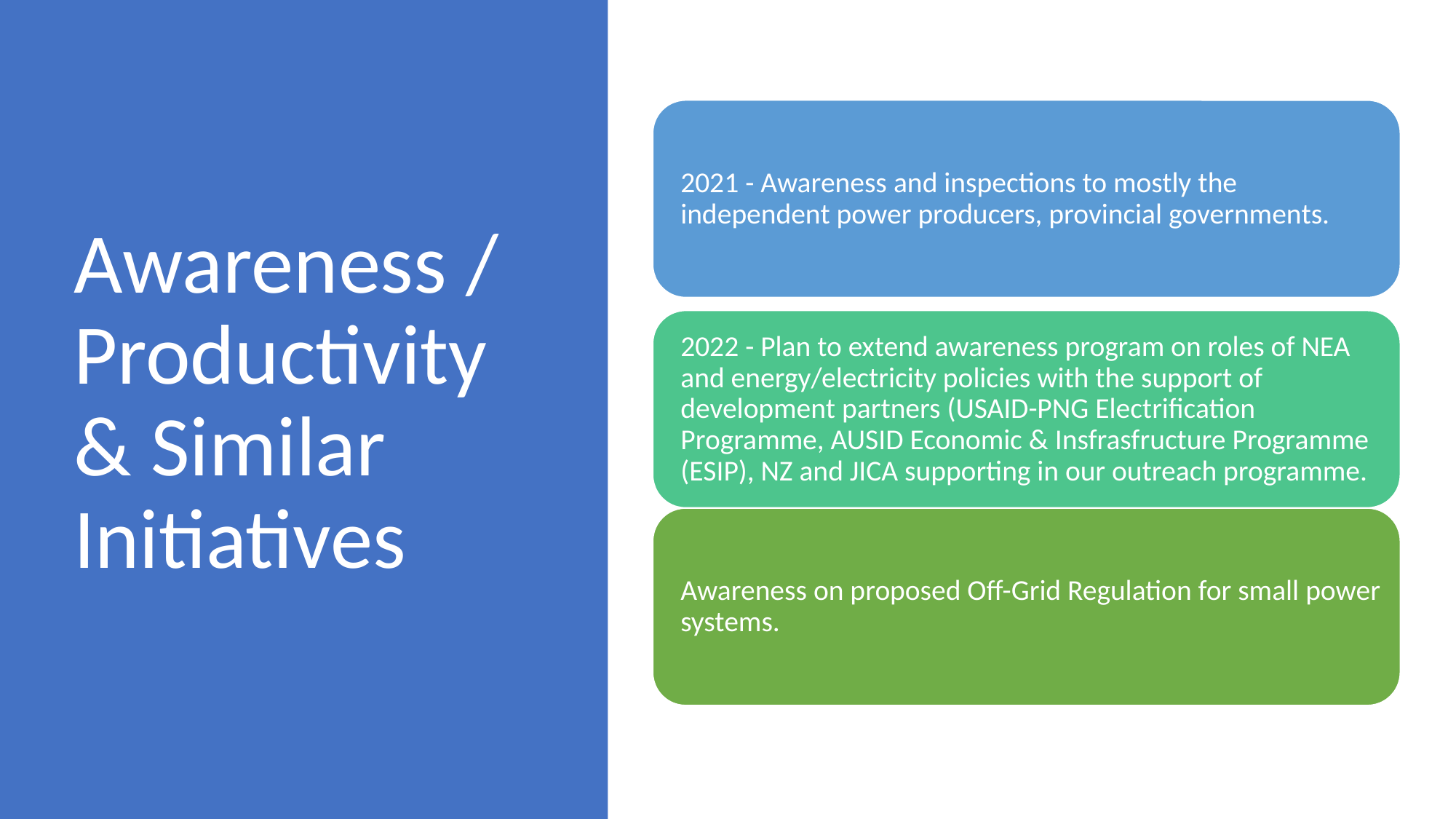

# Awareness / Productivity & Similar Initiatives
2021 - Awareness and inspections to mostly the independent power producers, provincial governments.
2022 - Plan to extend awareness program on roles of NEA and energy/electricity policies with the support of development partners (USAID-PNG Electrification Programme, AUSID Economic & Insfrasfructure Programme (ESIP), NZ and JICA supporting in our outreach programme.
Awareness on proposed Off-Grid Regulation for small power systems.